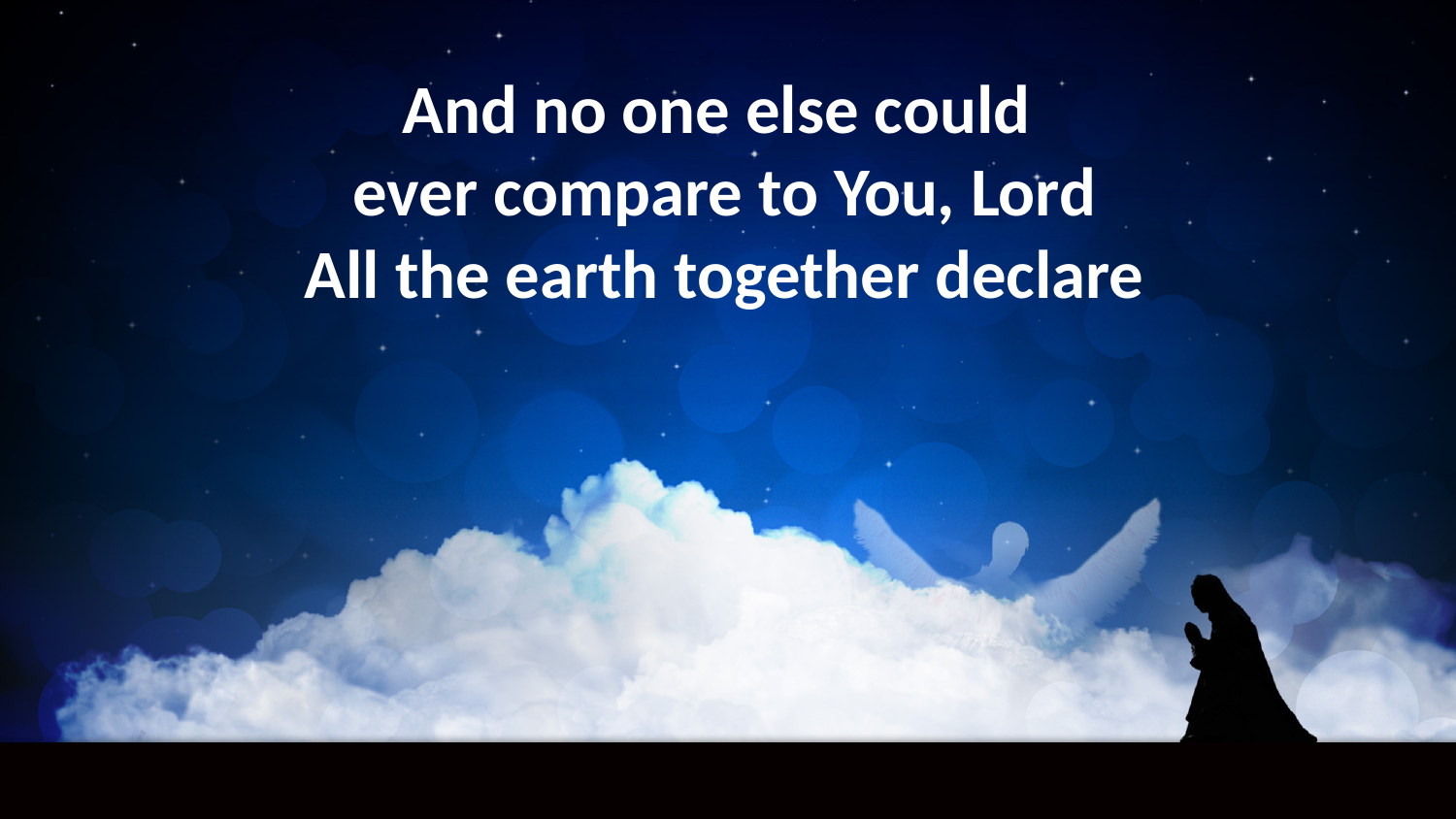

And no one else could
ever compare to You, Lord
All the earth together declare